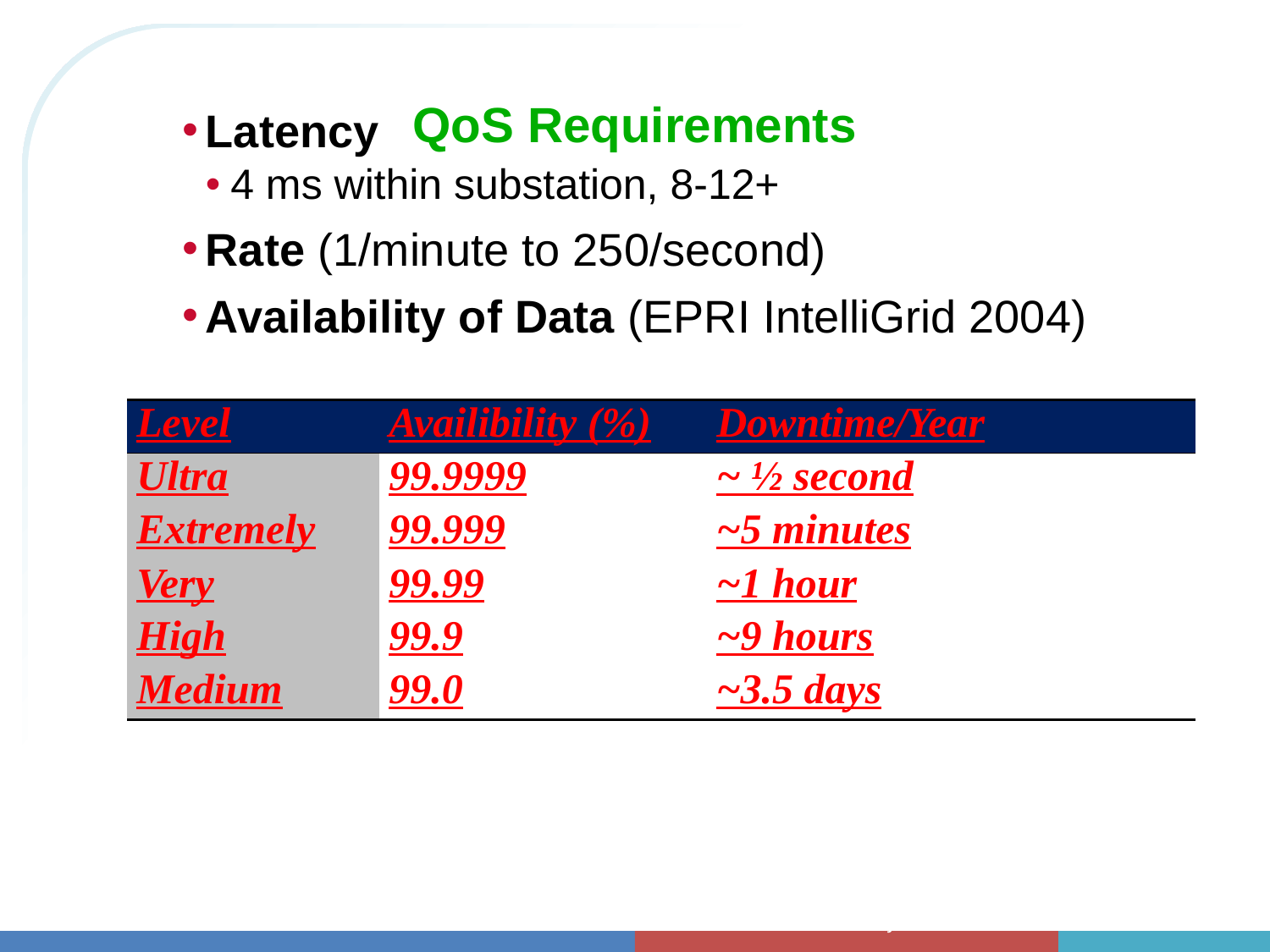

QoS Requirements
Latency
4 ms within substation, 8-12+
Rate (1/minute to 250/second)
Availability of Data (EPRI IntelliGrid 2004)

| Level | Availibility (%) | Downtime/Year |
| --- | --- | --- |
| Ultra | 99.9999 | ~ ½ second |
| Extremely | 99.999 | ~5 minutes |
| Very | 99.99 | ~1 hour |
| High | 99.9 | ~9 hours |
| Medium | 99.0 | ~3.5 days |
Delivered QoS must be tailorable per data item & changeable (in SW)

Prof. David Bakken
Data Delivery Mechanisms and Issues for Wide Area Measurement Systems
13